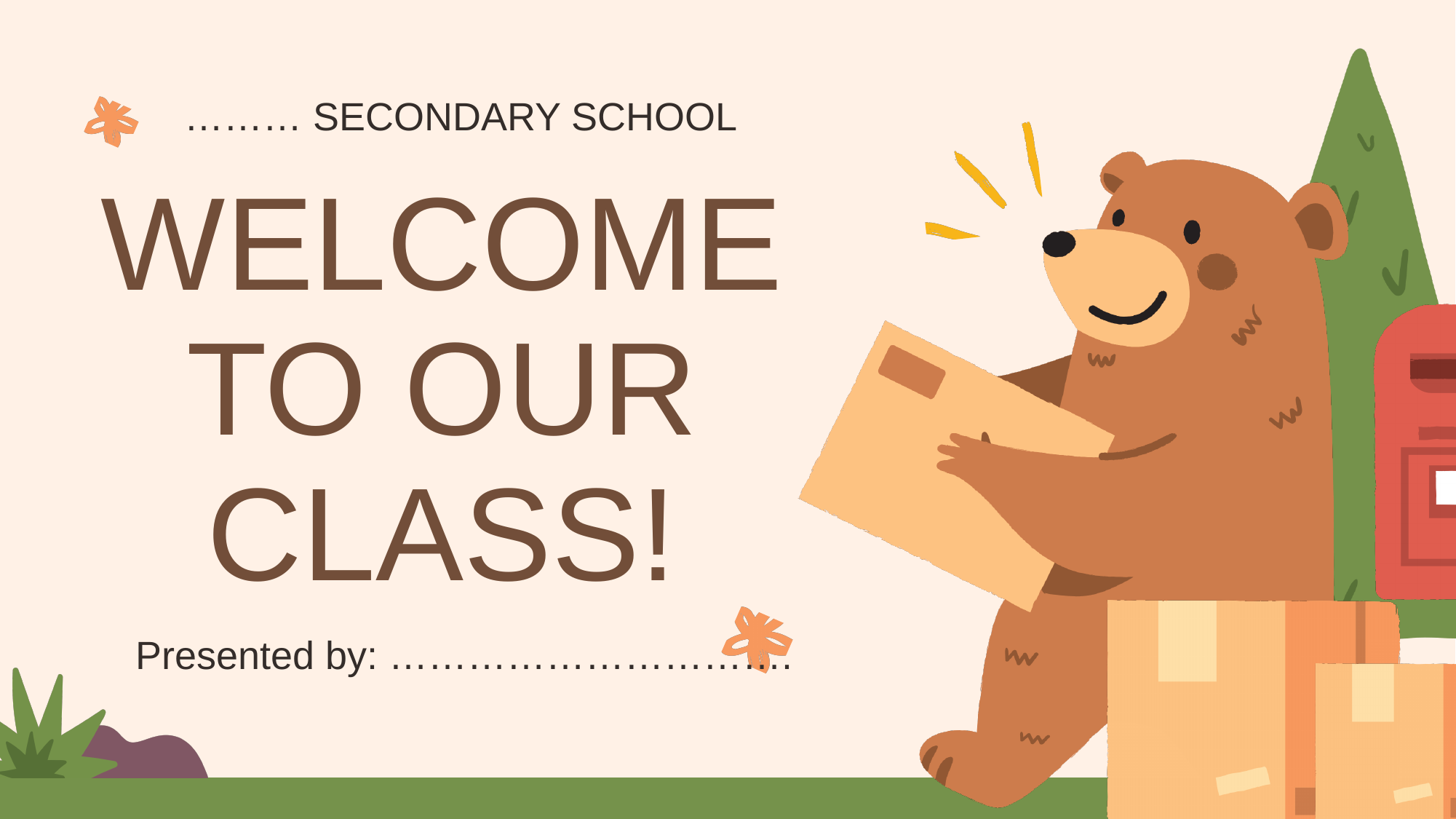

……… SECONDARY SCHOOL

WELCOME TO OUR CLASS!

Presented by: ………………………….